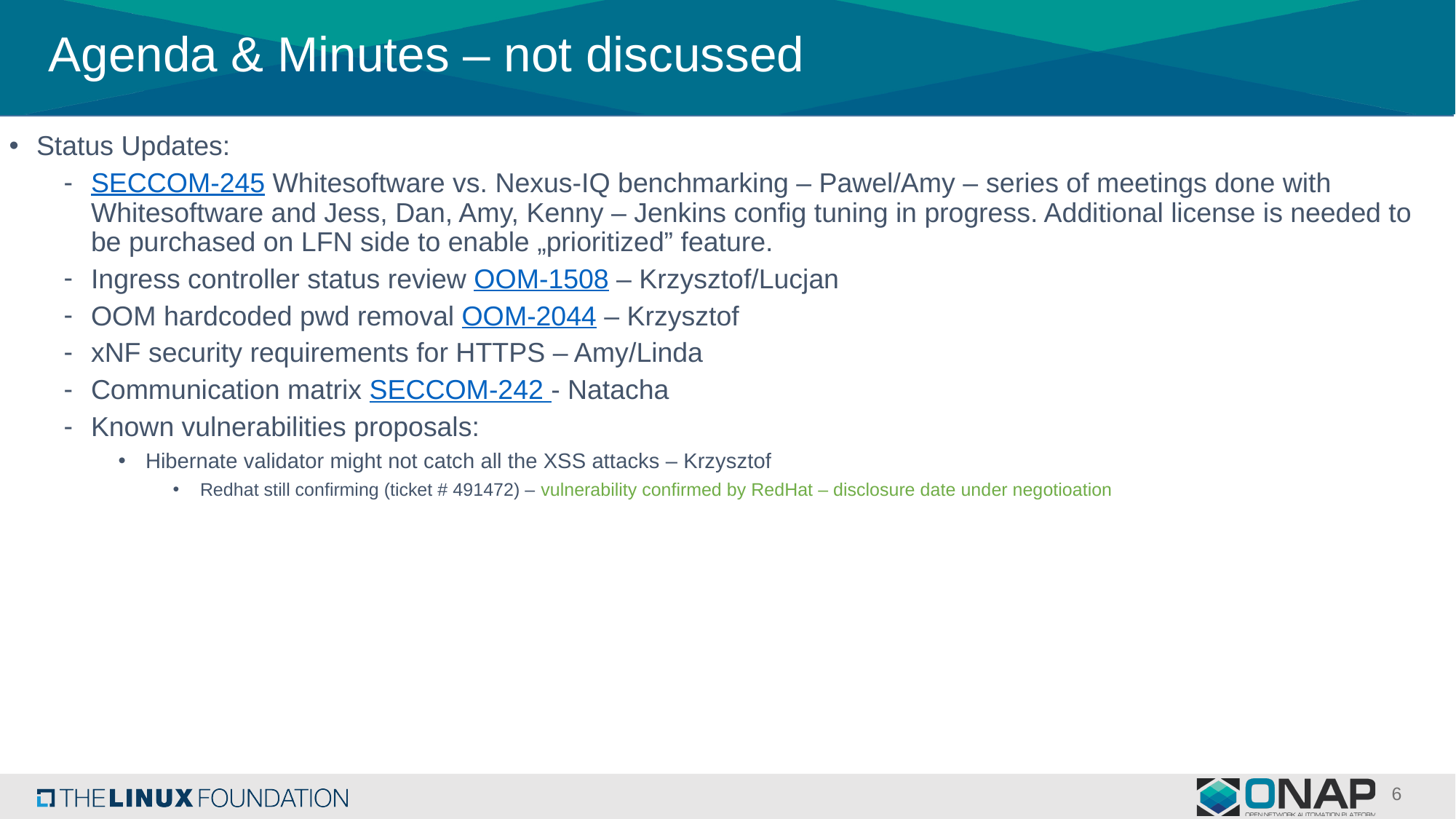

# Agenda & Minutes – not discussed
Status Updates:
SECCOM-245 Whitesoftware vs. Nexus-IQ benchmarking – Pawel/Amy – series of meetings done with Whitesoftware and Jess, Dan, Amy, Kenny – Jenkins config tuning in progress. Additional license is needed to be purchased on LFN side to enable „prioritized” feature.
Ingress controller status review OOM-1508 – Krzysztof/Lucjan
OOM hardcoded pwd removal OOM-2044 – Krzysztof
xNF security requirements for HTTPS – Amy/Linda
Communication matrix SECCOM-242 - Natacha
Known vulnerabilities proposals:
Hibernate validator might not catch all the XSS attacks – Krzysztof
Redhat still confirming (ticket # 491472) – vulnerability confirmed by RedHat – disclosure date under negotioation
6